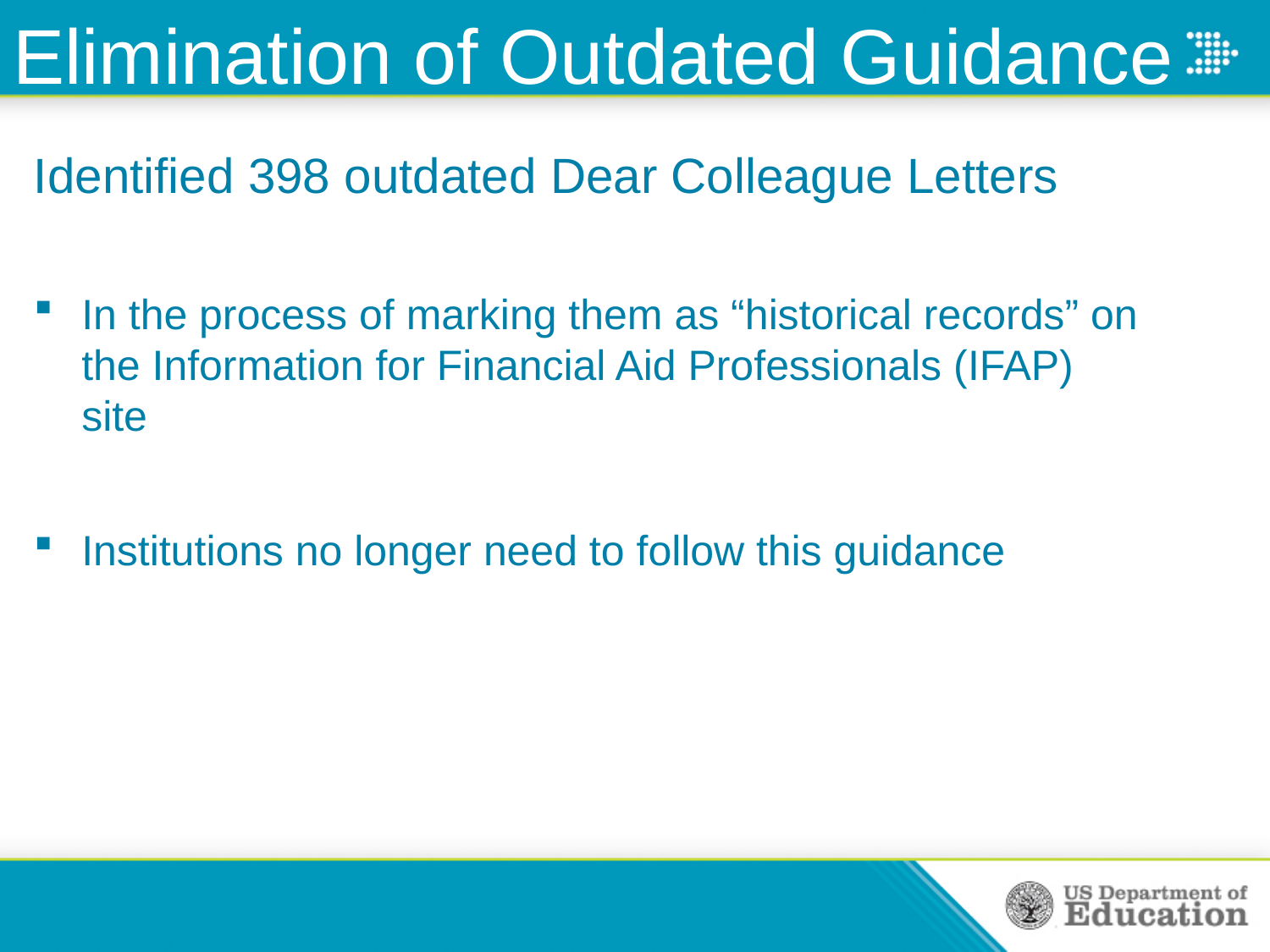

# Elimination of Outdated Guidance
Identified 398 outdated Dear Colleague Letters

In the process of marking them as “historical records” on the Information for Financial Aid Professionals (IFAP) site

Institutions no longer need to follow this guidance